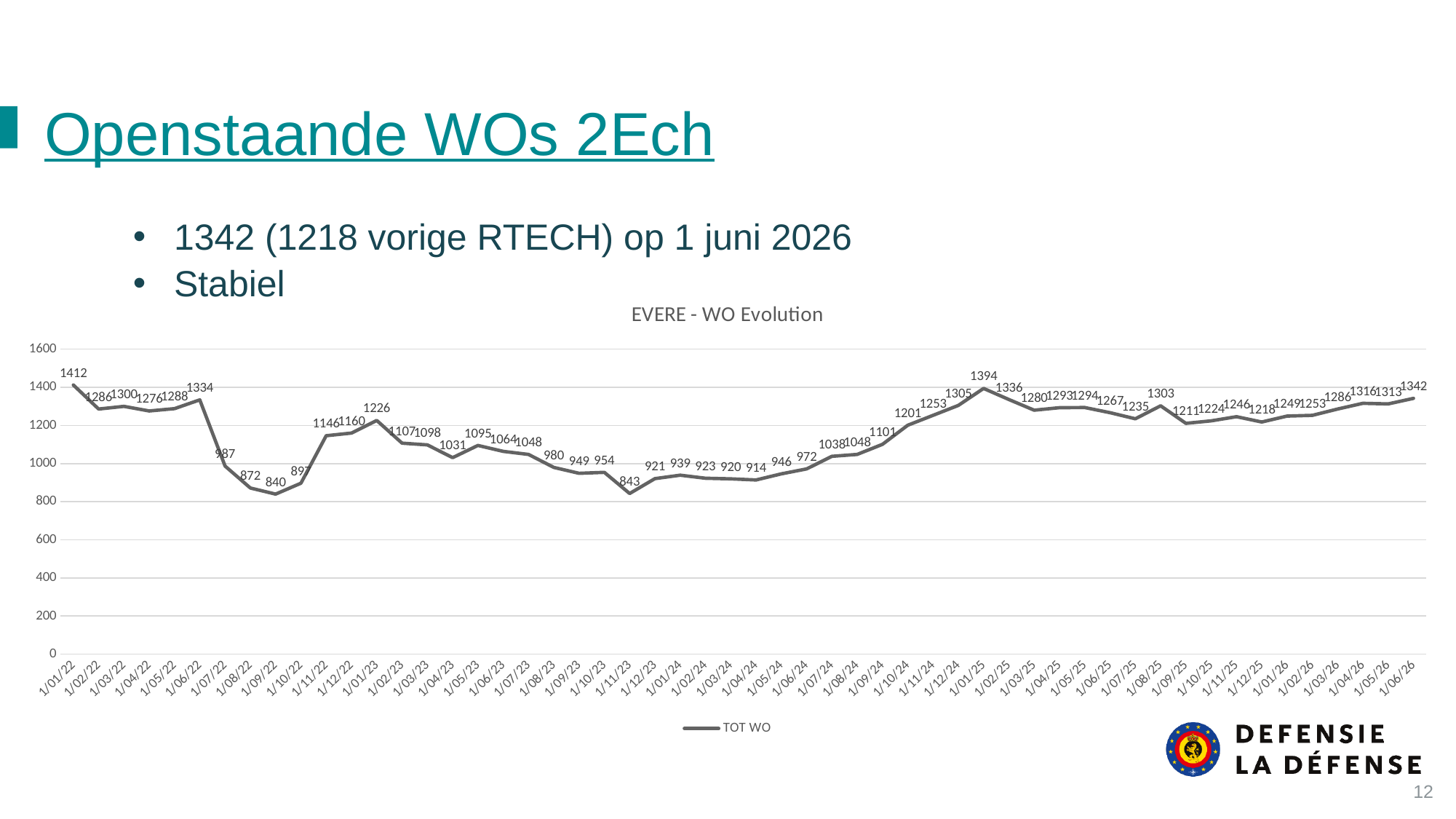

Openstaande WOs 2Ech

1342 (1218 vorige RTECH) op 1 juni 2026
Stabiel

### Chart: EVERE - WO Evolution

| Category | TOT WO |
|---|---|
| 44562 | 1412.0 |
| 44593 | 1286.0 |
| 44621 | 1300.0 |
| 44652 | 1276.0 |
| 44682 | 1288.0 |
| 44713 | 1334.0 |
| 44743 | 987.0 |
| 44774 | 872.0 |
| 44805 | 840.0 |
| 44835 | 897.0 |
| 44866 | 1146.0 |
| 44896 | 1160.0 |
| 44927 | 1226.0 |
| 44958 | 1107.0 |
| 44986 | 1098.0 |
| 45017 | 1031.0 |
| 45047 | 1095.0 |
| 45078 | 1064.0 |
| 45108 | 1048.0 |
| 45139 | 980.0 |
| 45170 | 949.0 |
| 45200 | 954.0 |
| 45231 | 843.0 |
| 45261 | 921.0 |
| 45292 | 939.0 |
| 45323 | 923.0 |
| 45352 | 920.0 |
| 45383 | 914.0 |
| 45413 | 946.0 |
| 45444 | 972.0 |
| 45474 | 1038.0 |
| 45505 | 1048.0 |
| 45536 | 1101.0 |
| 45566 | 1201.0 |
| 45597 | 1253.0 |
| 45627 | 1305.0 |
| 45658 | 1394.0 |
| 45689 | 1336.0 |
| 45717 | 1280.0 |
| 45748 | 1293.0 |
| 45778 | 1294.0 |
| 45809 | 1267.0 |
| 45839 | 1235.0 |
| 45870 | 1303.0 |
| 45901 | 1211.0 |
| 45931 | 1224.0 |
| 45962 | 1246.0 |
| 45992 | 1218.0 |
| 46023 | 1249.0 |
| 46054 | 1253.0 |
| 46082 | 1286.0 |
| 46113 | 1316.0 |
| 46143 | 1313.0 |
| 46174 | 1342.0 |